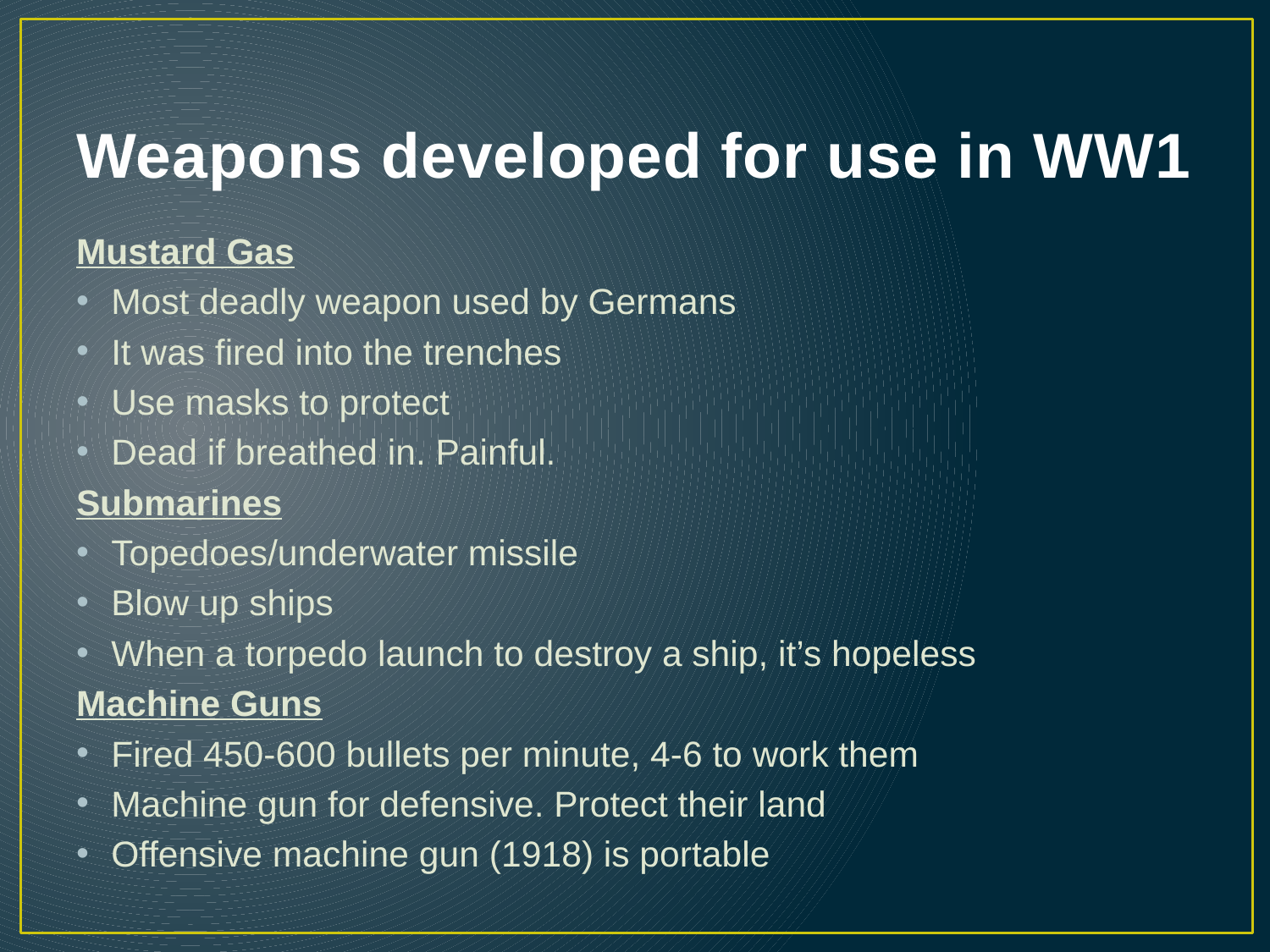

# Weapons developed for use in WW1
Mustard Gas
Most deadly weapon used by Germans
It was fired into the trenches
Use masks to protect
Dead if breathed in. Painful.
Submarines
Topedoes/underwater missile
Blow up ships
When a torpedo launch to destroy a ship, it’s hopeless
Machine Guns
Fired 450-600 bullets per minute, 4-6 to work them
Machine gun for defensive. Protect their land
Offensive machine gun (1918) is portable